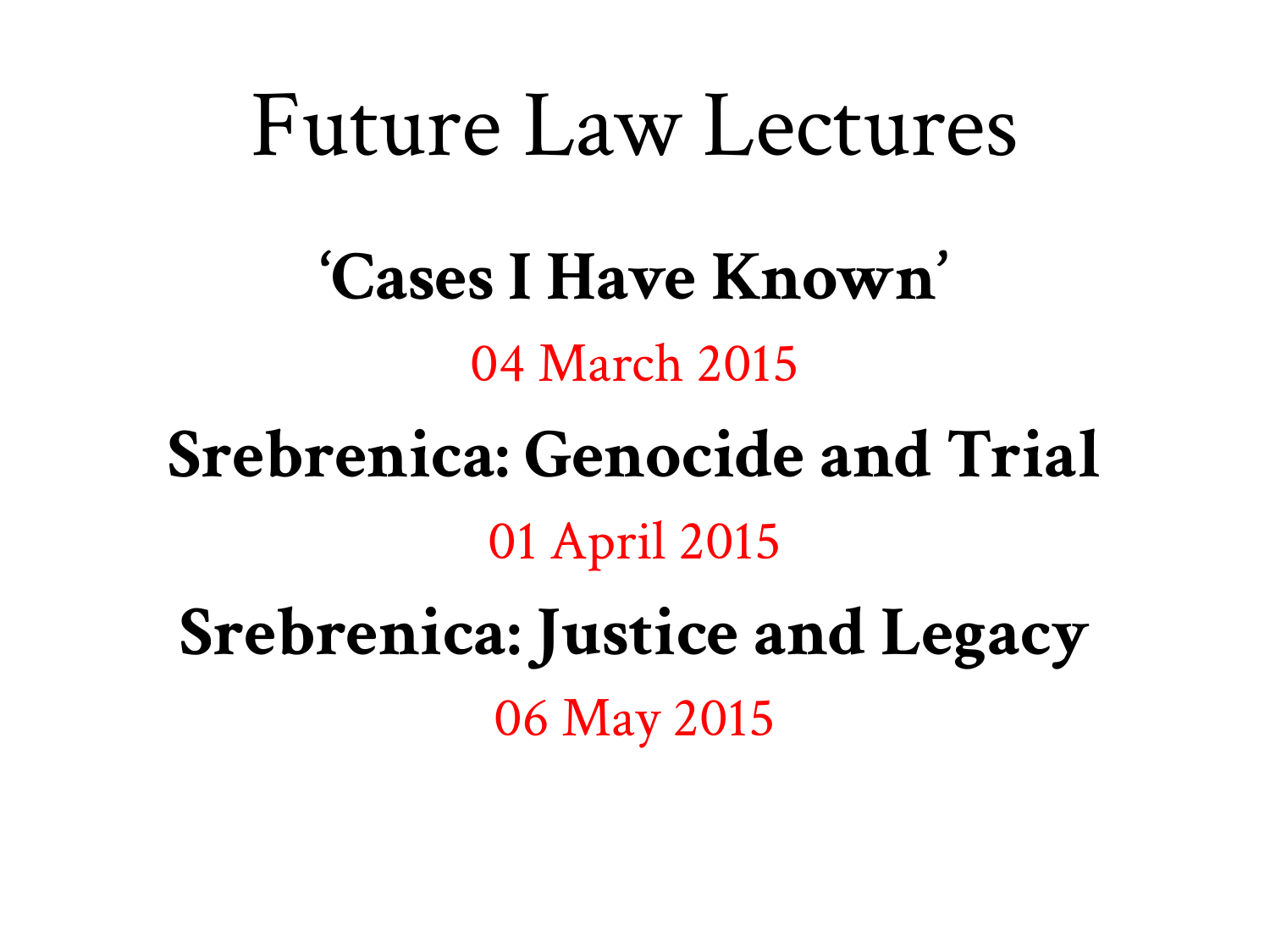

# Future Law Lectures
‘Cases I Have Known’
04 March 2015
Srebrenica: Genocide and Trial
01 April 2015
Srebrenica: Justice and Legacy
06 May 2015